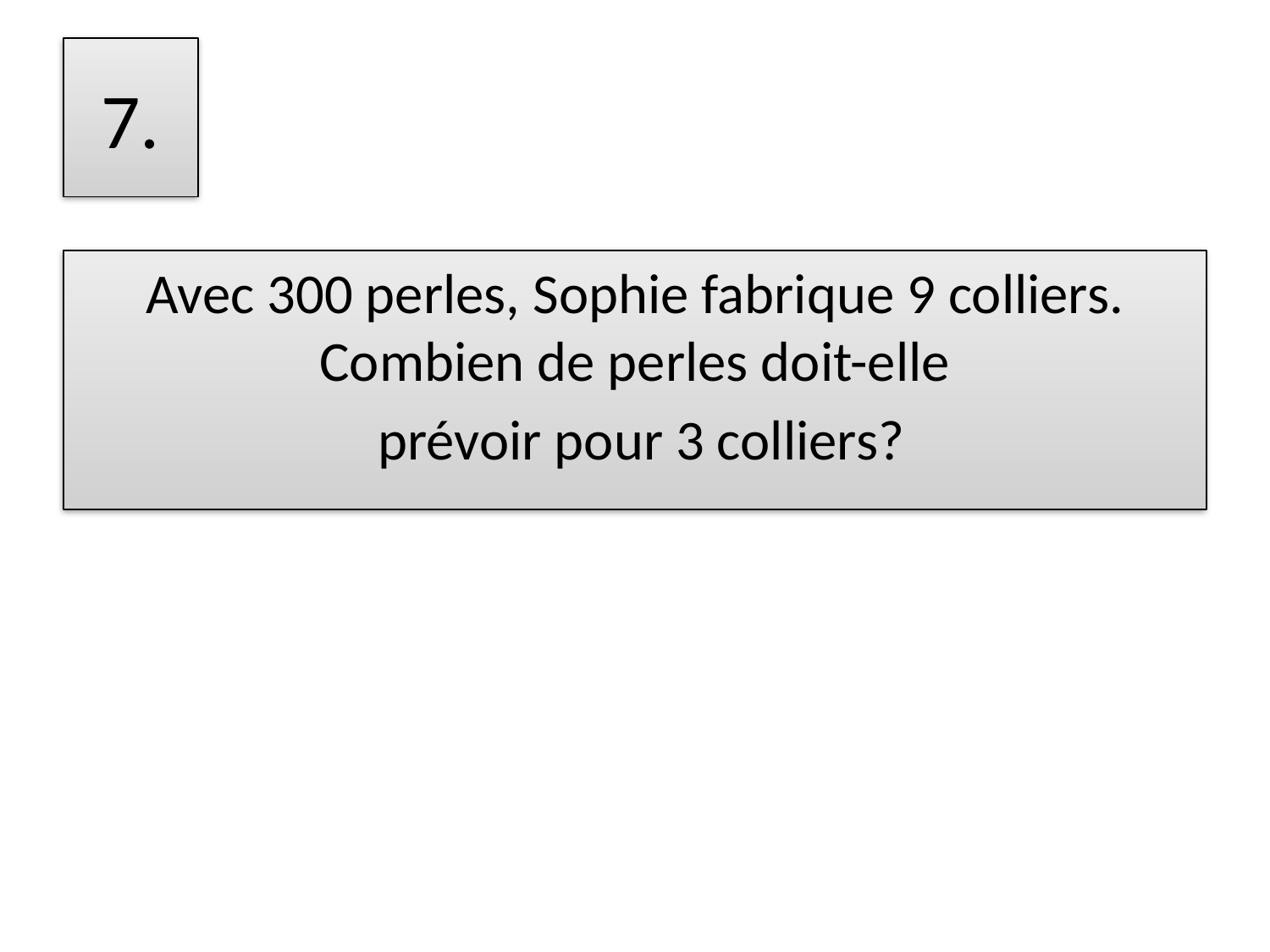

# 7.
Avec 300 perles, Sophie fabrique 9 colliers. Combien de perles doit-elle
 prévoir pour 3 colliers?